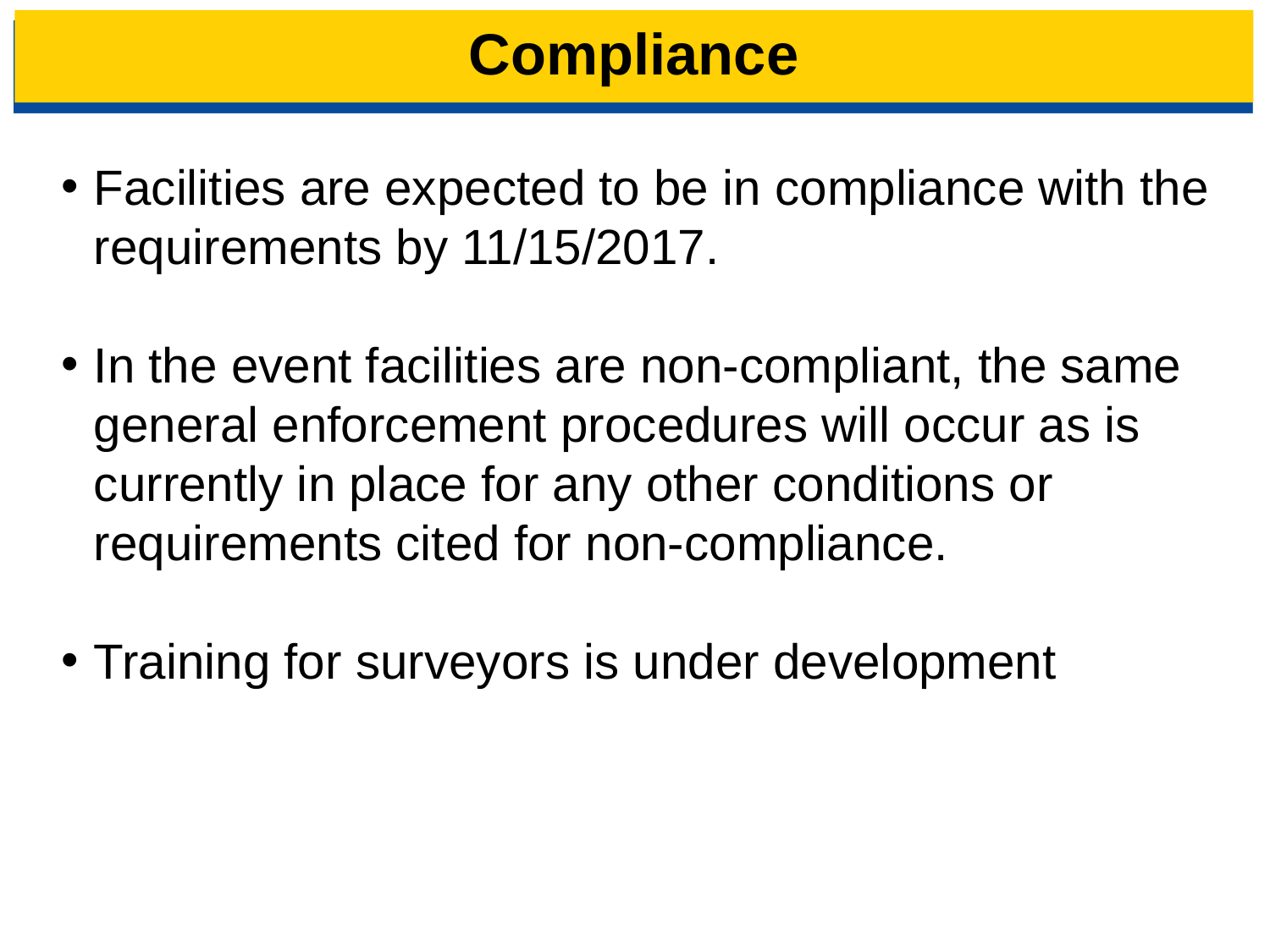

# Compliance
Facilities are expected to be in compliance with the requirements by 11/15/2017.

In the event facilities are non-compliant, the same general enforcement procedures will occur as is currently in place for any other conditions or requirements cited for non-compliance.

Training for surveyors is under development

18